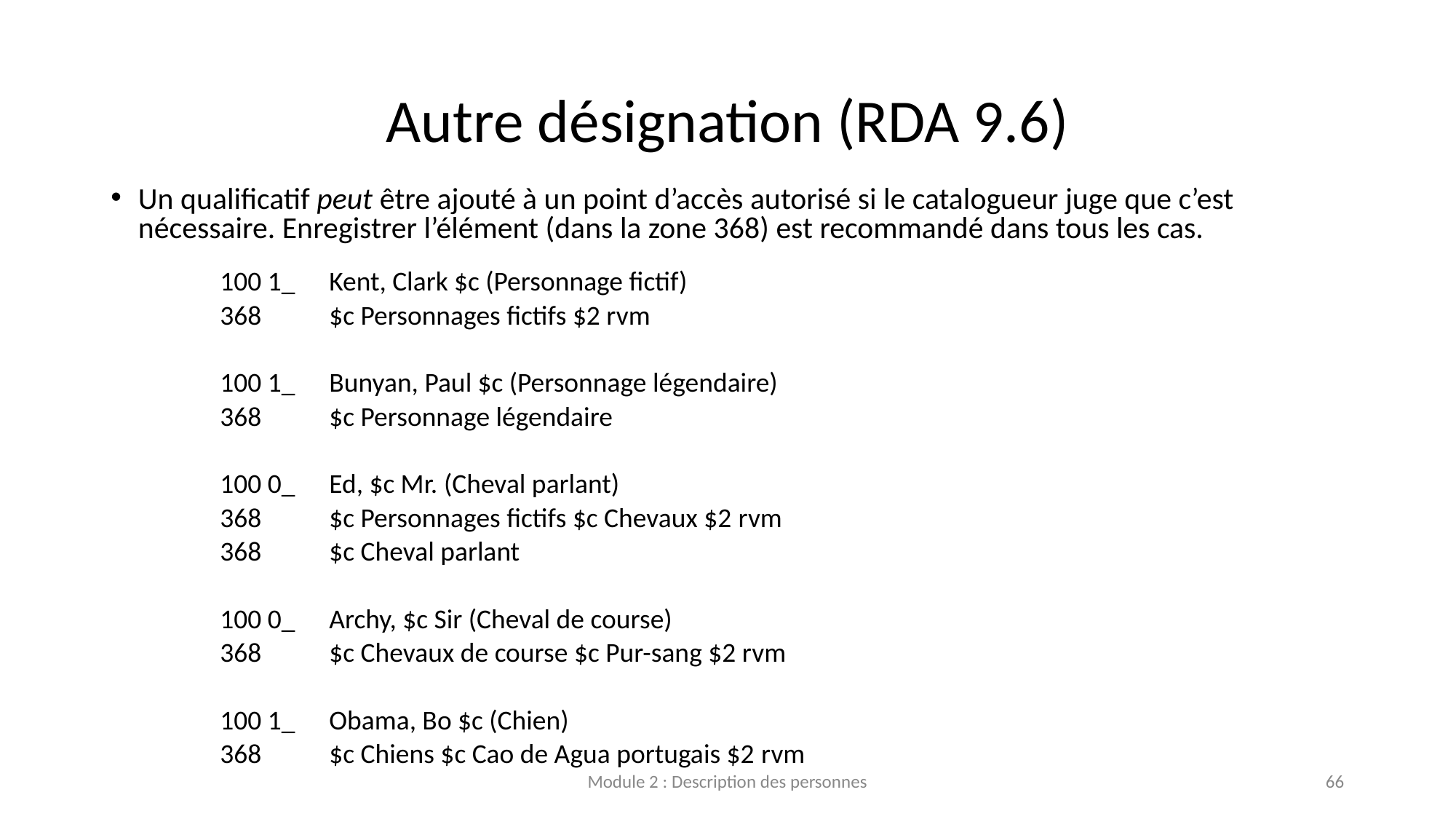

# Autre désignation (RDA 9.6)
Un qualificatif peut être ajouté à un point d’accès autorisé si le catalogueur juge que c’est nécessaire. Enregistrer l’élément (dans la zone 368) est recommandé dans tous les cas.
100 1_ 	Kent, Clark $c (Personnage fictif)
368 	$c Personnages fictifs $2 rvm

100 1_ 	Bunyan, Paul $c (Personnage légendaire)
368 	$c Personnage légendaire

100 0_ 	Ed, $c Mr. (Cheval parlant)
368       	$c Personnages fictifs $c Chevaux $2 rvm
368       	$c Cheval parlant

100 0_ 	Archy, $c Sir (Cheval de course)
368       	$c Chevaux de course $c Pur-sang $2 rvm

100 1_ 	Obama, Bo $c (Chien)
368 	$c Chiens $c Cao de Agua portugais $2 rvm

Module 2 : Description des personnes
66